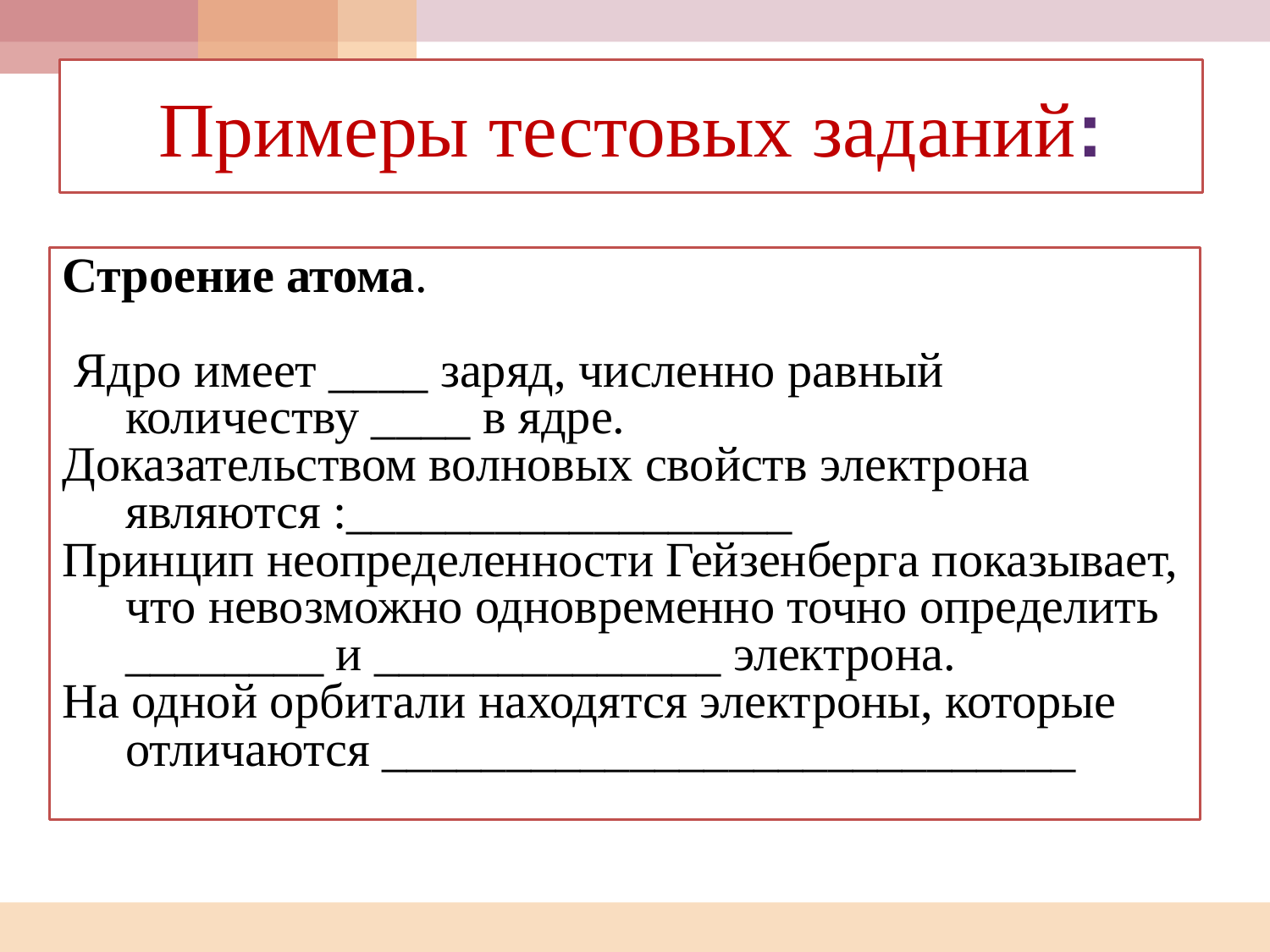

# Примеры тестовых заданий:
Строение атома.

 Ядро имеет ____ заряд, численно равный количеству ____ в ядре.
Доказательством волновых свойств электрона являются :__________________
Принцип неопределенности Гейзенберга показывает, что невозможно одновременно точно определить ________ и ______________ электрона.
На одной орбитали находятся электроны, которые отличаются ____________________________